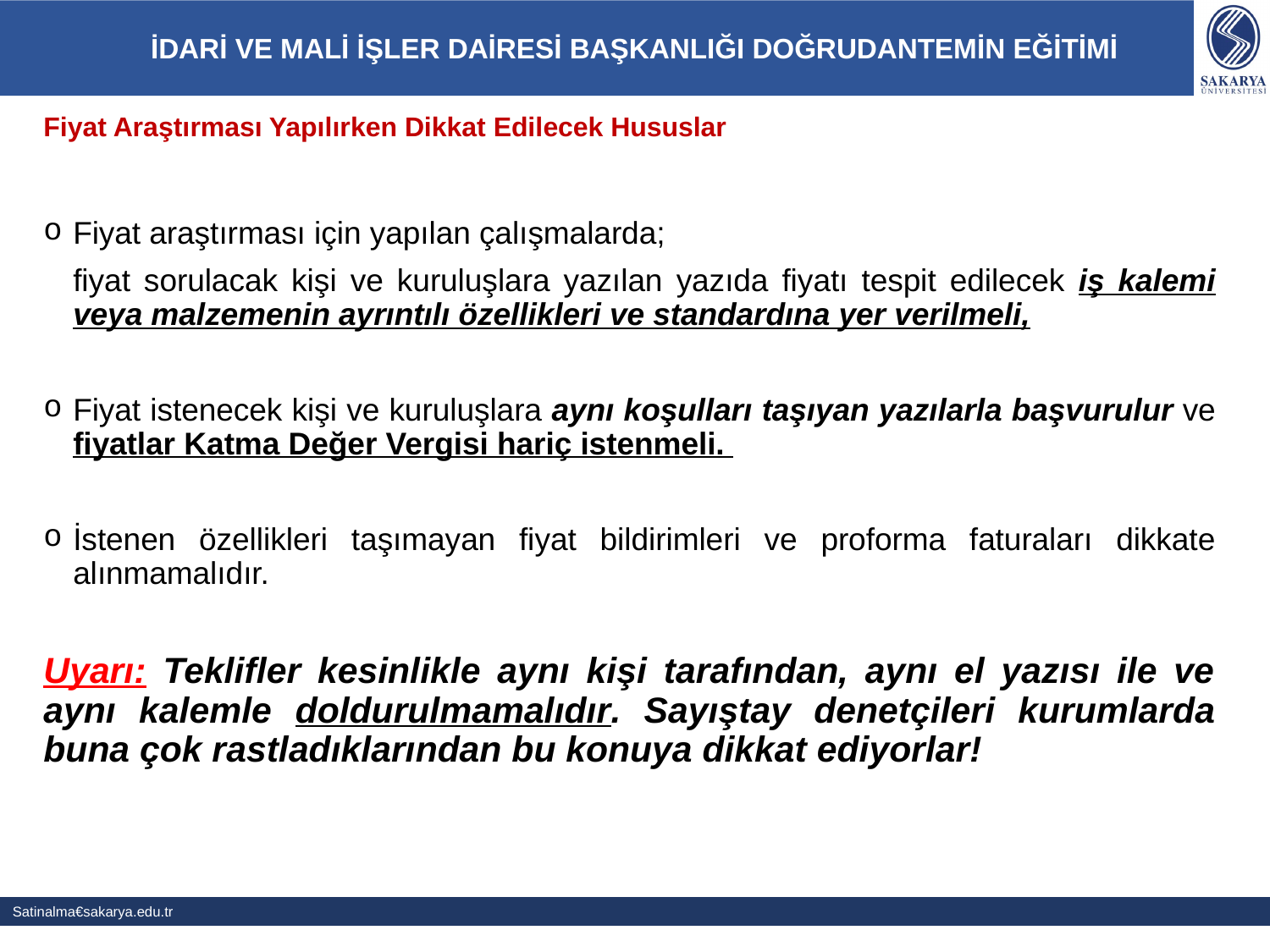

# Fiyat Araştırması Yapılırken Dikkat Edilecek Hususlar

Fiyat araştırması için yapılan çalışmalarda;
		fiyat sorulacak kişi ve kuruluşlara yazılan yazıda fiyatı tespit edilecek iş kalemi veya malzemenin ayrıntılı özellikleri ve standardına yer verilmeli,

Fiyat istenecek kişi ve kuruluşlara aynı koşulları taşıyan yazılarla başvurulur ve fiyatlar Katma Değer Vergisi hariç istenmeli.

İstenen özellikleri taşımayan fiyat bildirimleri ve proforma faturaları dikkate alınmamalıdır.

Uyarı: Teklifler kesinlikle aynı kişi tarafından, aynı el yazısı ile ve aynı kalemle doldurulmamalıdır. Sayıştay denetçileri kurumlarda buna çok rastladıklarından bu konuya dikkat ediyorlar!